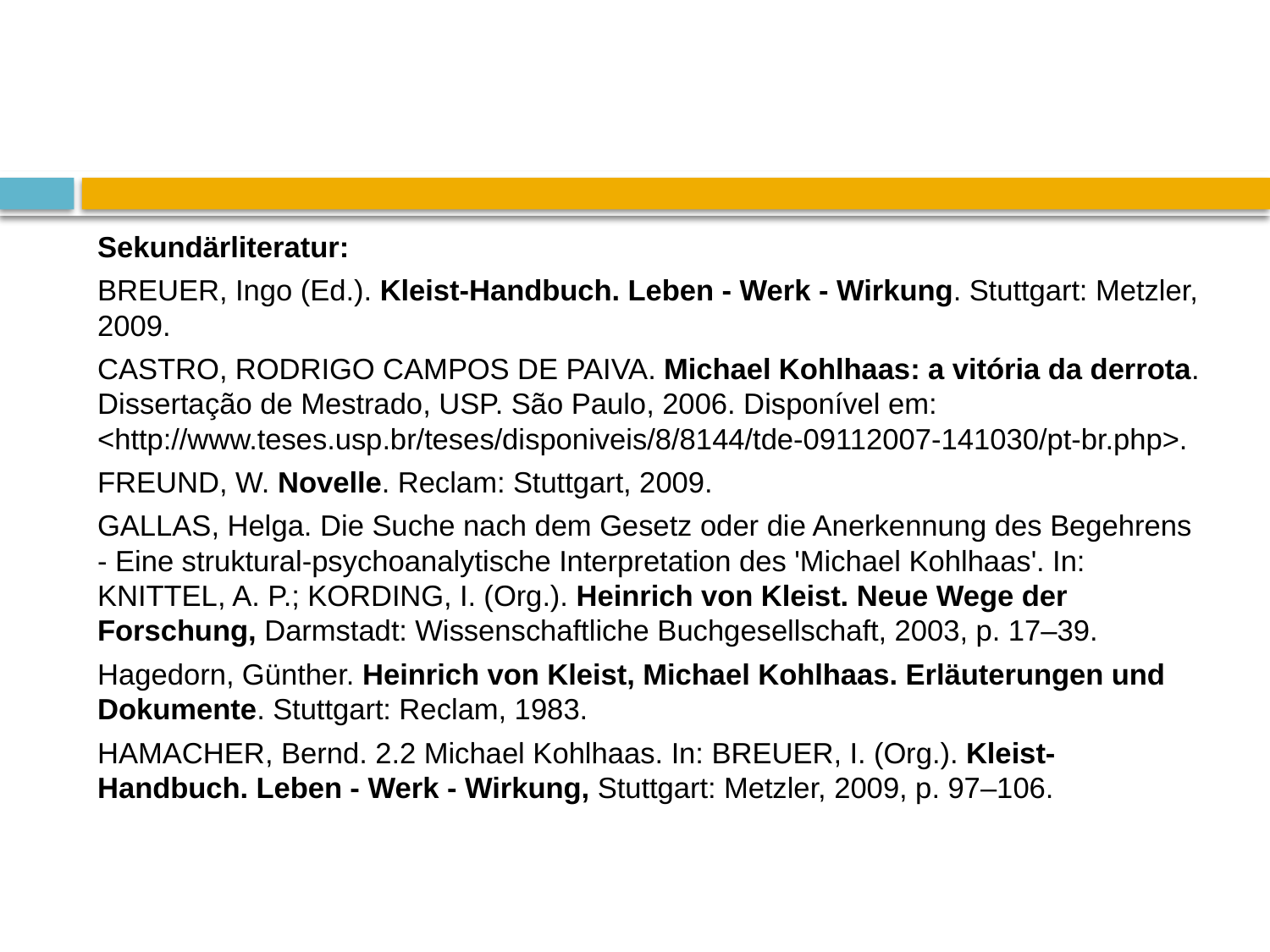

#
Sekundärliteratur:
Breuer, Ingo (Ed.). Kleist-Handbuch. Leben - Werk - Wirkung. Stuttgart: Metzler, 2009.
Castro, Rodrigo Campos de Paiva. Michael Kohlhaas: a vitória da derrota. Dissertação de Mestrado, USP. São Paulo, 2006. Disponível em: <http://www.teses.usp.br/teses/disponiveis/8/8144/tde-09112007-141030/pt-br.php>.
FREUND, W. Novelle. Reclam: Stuttgart, 2009.
Gallas, Helga. Die Suche nach dem Gesetz oder die Anerkennung des Begehrens - Eine struktural-psychoanalytische Interpretation des 'Michael Kohlhaas'. In: Knittel, A. P.; Kording, I. (Org.). Heinrich von Kleist. Neue Wege der Forschung, Darmstadt: Wissenschaftliche Buchgesellschaft, 2003, p. 17–39.
Hagedorn, Günther. Heinrich von Kleist, Michael Kohlhaas. Erläuterungen und Dokumente. Stuttgart: Reclam, 1983.
Hamacher, Bernd. 2.2 Michael Kohlhaas. In: Breuer, I. (Org.). Kleist-Handbuch. Leben - Werk - Wirkung, Stuttgart: Metzler, 2009, p. 97–106.